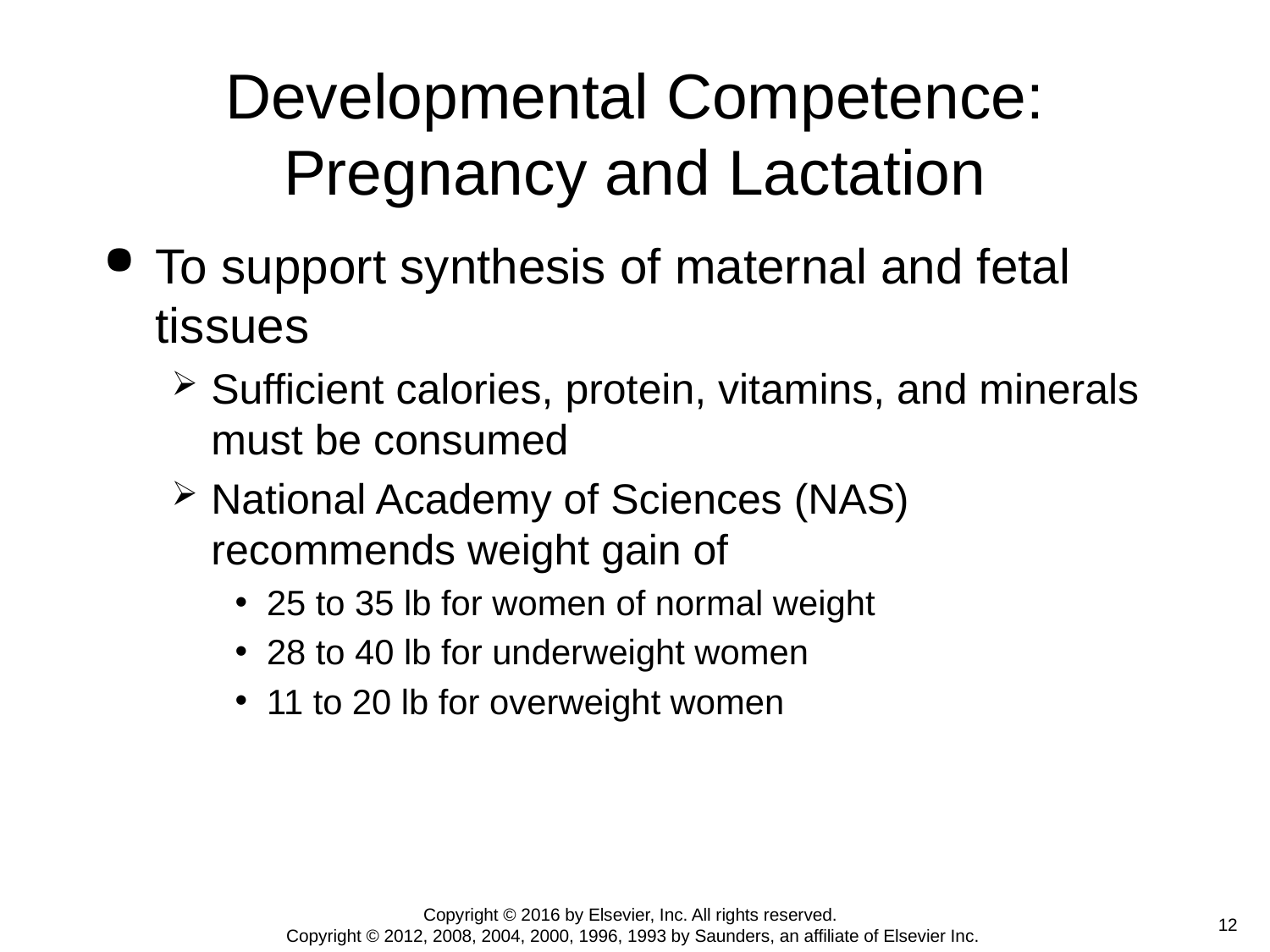

# Developmental Competence: Pregnancy and Lactation
To support synthesis of maternal and fetal tissues
Sufficient calories, protein, vitamins, and minerals must be consumed
National Academy of Sciences (NAS) recommends weight gain of
25 to 35 lb for women of normal weight
28 to 40 lb for underweight women
11 to 20 lb for overweight women
Copyright © 2016 by Elsevier, Inc. All rights reserved.
Copyright © 2012, 2008, 2004, 2000, 1996, 1993 by Saunders, an affiliate of Elsevier Inc.
 12